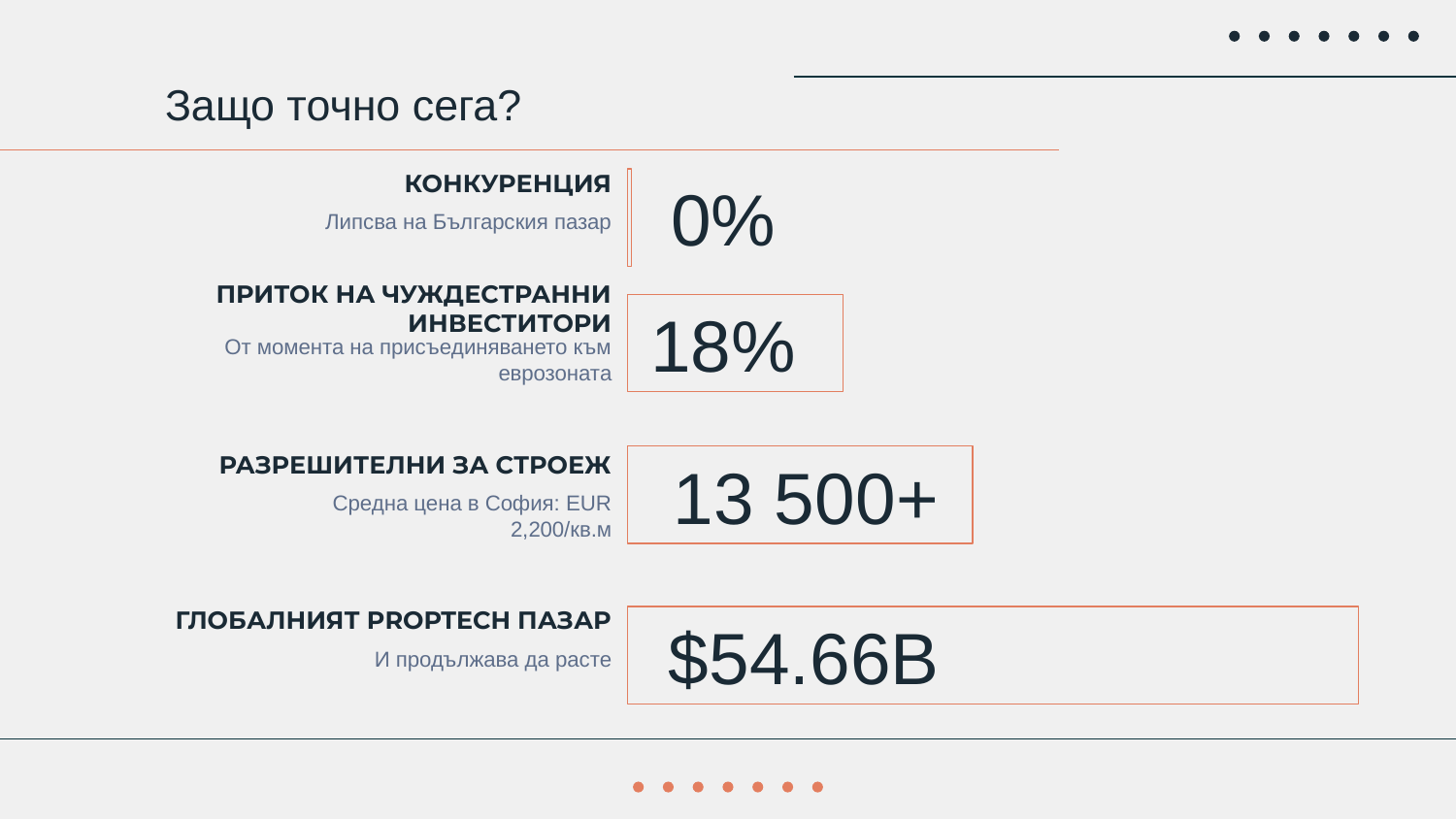

# Защо точно сега?
КОНКУРЕНЦИЯ

0%
Липсва на Българския пазар
ПРИТОК НА ЧУЖДЕСТРАННИ ИНВЕСТИТОРИ

18%
От момента на присъединяването към еврозоната

РАЗРЕШИТЕЛНИ ЗА СТРОЕЖ
13 500+
Средна цена в София: EUR 2,200/кв.м
ГЛОБАЛНИЯТ PROPTECH ПАЗАР

$54.66B
И продължава да расте